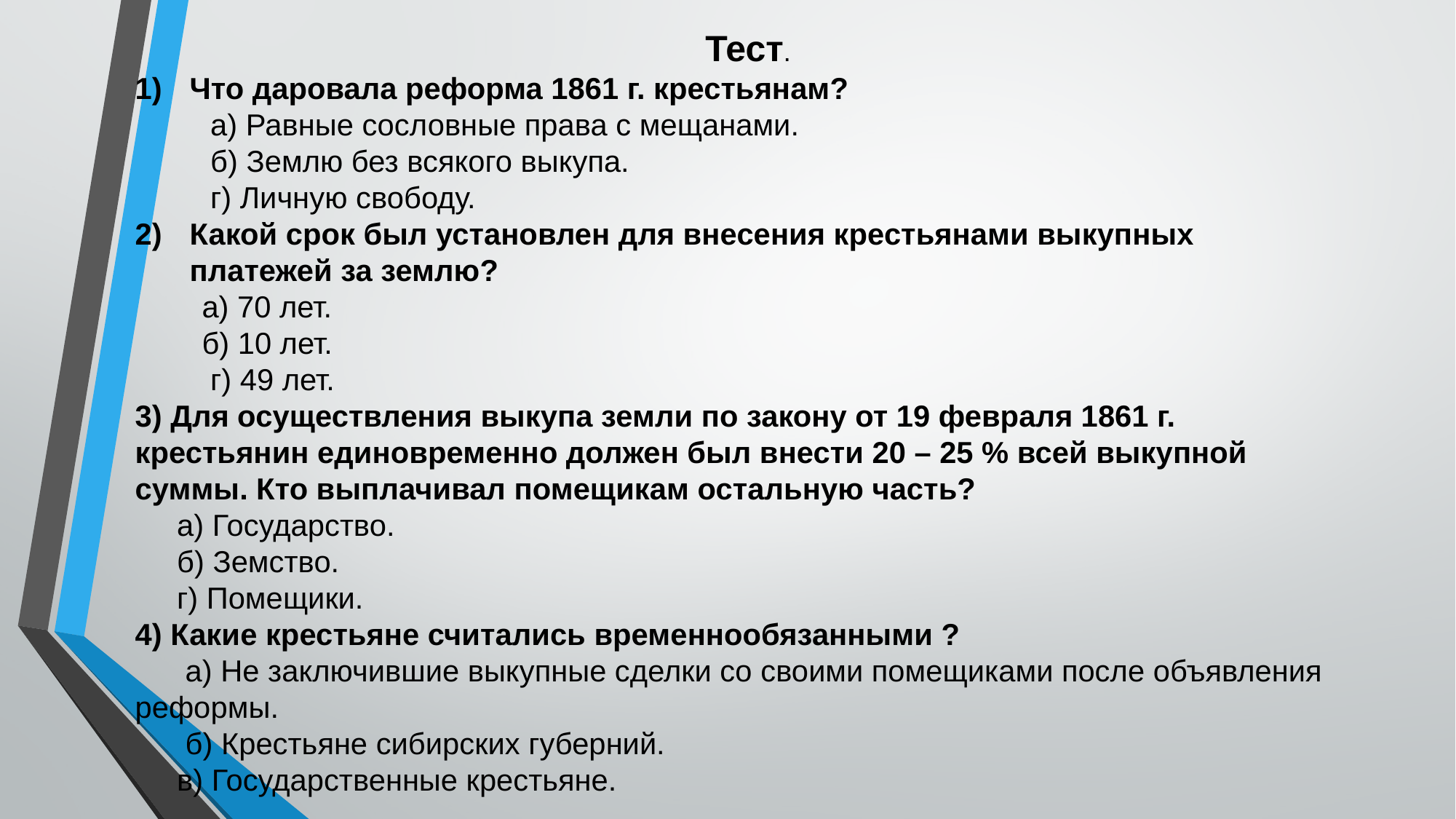

Тест.
Что даровала реформа 1861 г. крестьянам?
         а) Равные сословные права с мещанами.
         б) Землю без всякого выкупа.
         г) Личную свободу.
Какой срок был установлен для внесения крестьянами выкупных платежей за землю?
        а) 70 лет.
        б) 10 лет.
         г) 49 лет.
3) Для осуществления выкупа земли по закону от 19 февраля 1861 г. крестьянин единовременно должен был внести 20 – 25 % всей выкупной суммы. Кто выплачивал помещикам остальную часть?
     а) Государство.
     б) Земство.
     г) Помещики.
4) Какие крестьяне считались временнообязанными ?
      а) Не заключившие выкупные сделки со своими помещиками после объявления реформы.
      б) Крестьяне сибирских губерний.
     в) Государственные крестьяне.